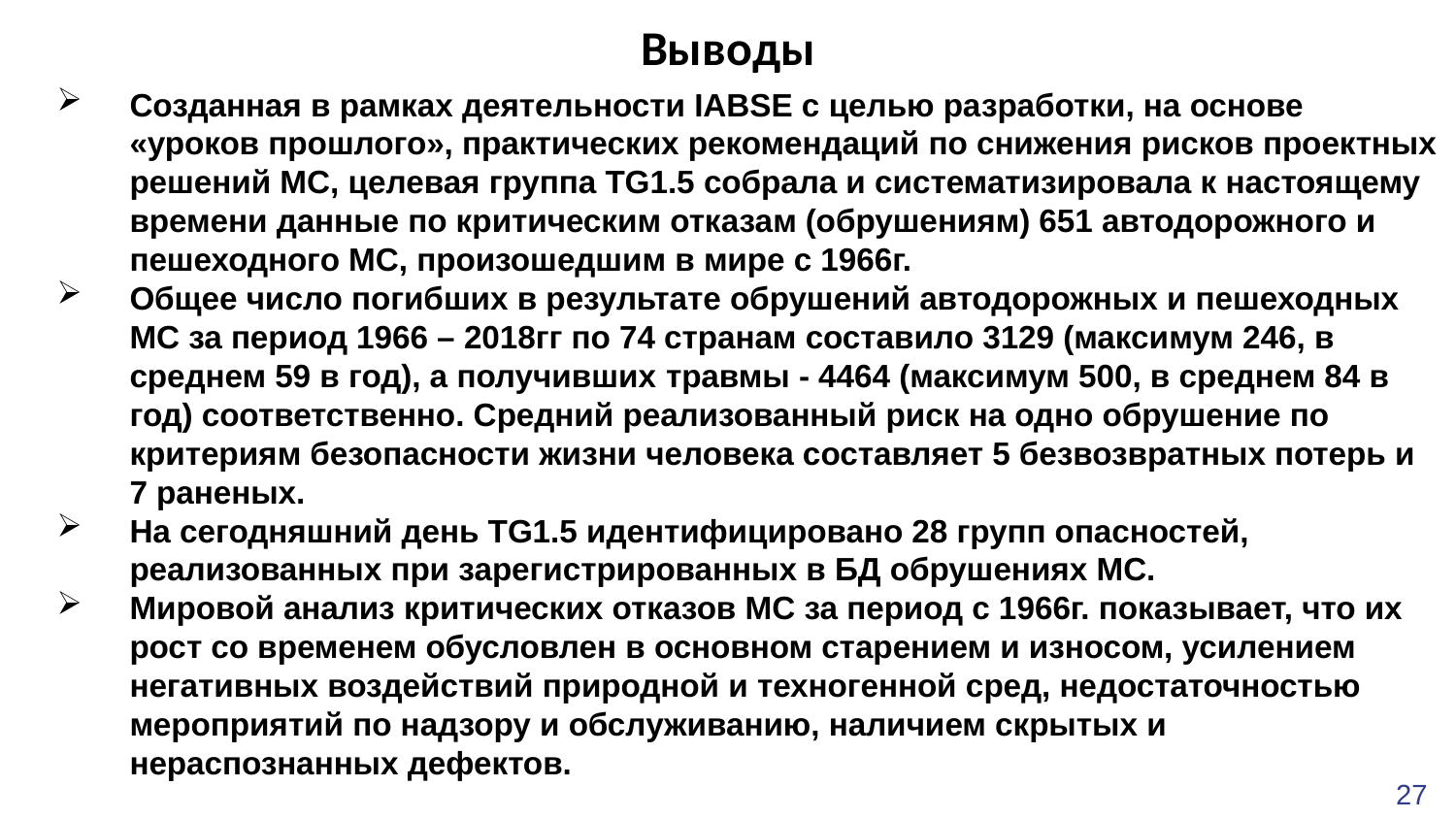

Выводы
Созданная в рамках деятельности IABSE с целью разработки, на основе «уроков прошлого», практических рекомендаций по снижения рисков проектных решений МС, целевая группа TG1.5 собрала и систематизировала к настоящему времени данные по критическим отказам (обрушениям) 651 автодорожного и пешеходного МС, произошедшим в мире с 1966г.
Общее число погибших в результате обрушений автодорожных и пешеходных МС за период 1966 – 2018гг по 74 странам составило 3129 (максимум 246, в среднем 59 в год), а получивших травмы - 4464 (максимум 500, в среднем 84 в год) соответственно. Средний реализованный риск на одно обрушение по критериям безопасности жизни человека составляет 5 безвозвратных потерь и 7 раненых.
На сегодняшний день TG1.5 идентифицировано 28 групп опасностей, реализованных при зарегистрированных в БД обрушениях МС.
Мировой анализ критических отказов МС за период с 1966г. показывает, что их рост со временем обусловлен в основном старением и износом, усилением негативных воздействий природной и техногенной сред, недостаточностью мероприятий по надзору и обслуживанию, наличием скрытых и нераспознанных дефектов.

27